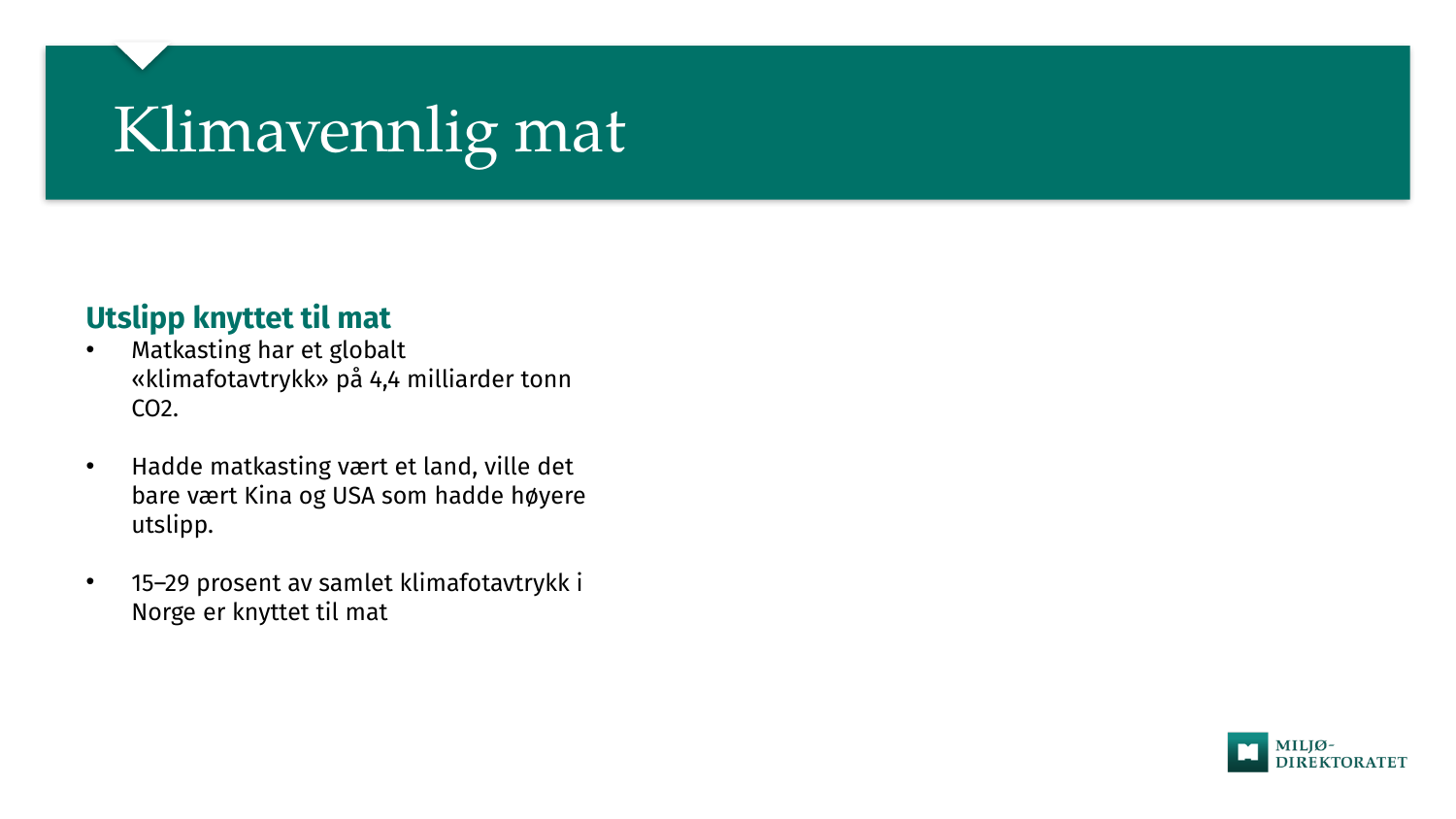

# Klimavennlig mat
Utslipp knyttet til mat
Matkasting har et globalt «klimafotavtrykk» på 4,4 milliarder tonn CO2.

Hadde matkasting vært et land, ville det bare vært Kina og USA som hadde høyere utslipp.

15–29 prosent av samlet klimafotavtrykk i Norge er knyttet til mat